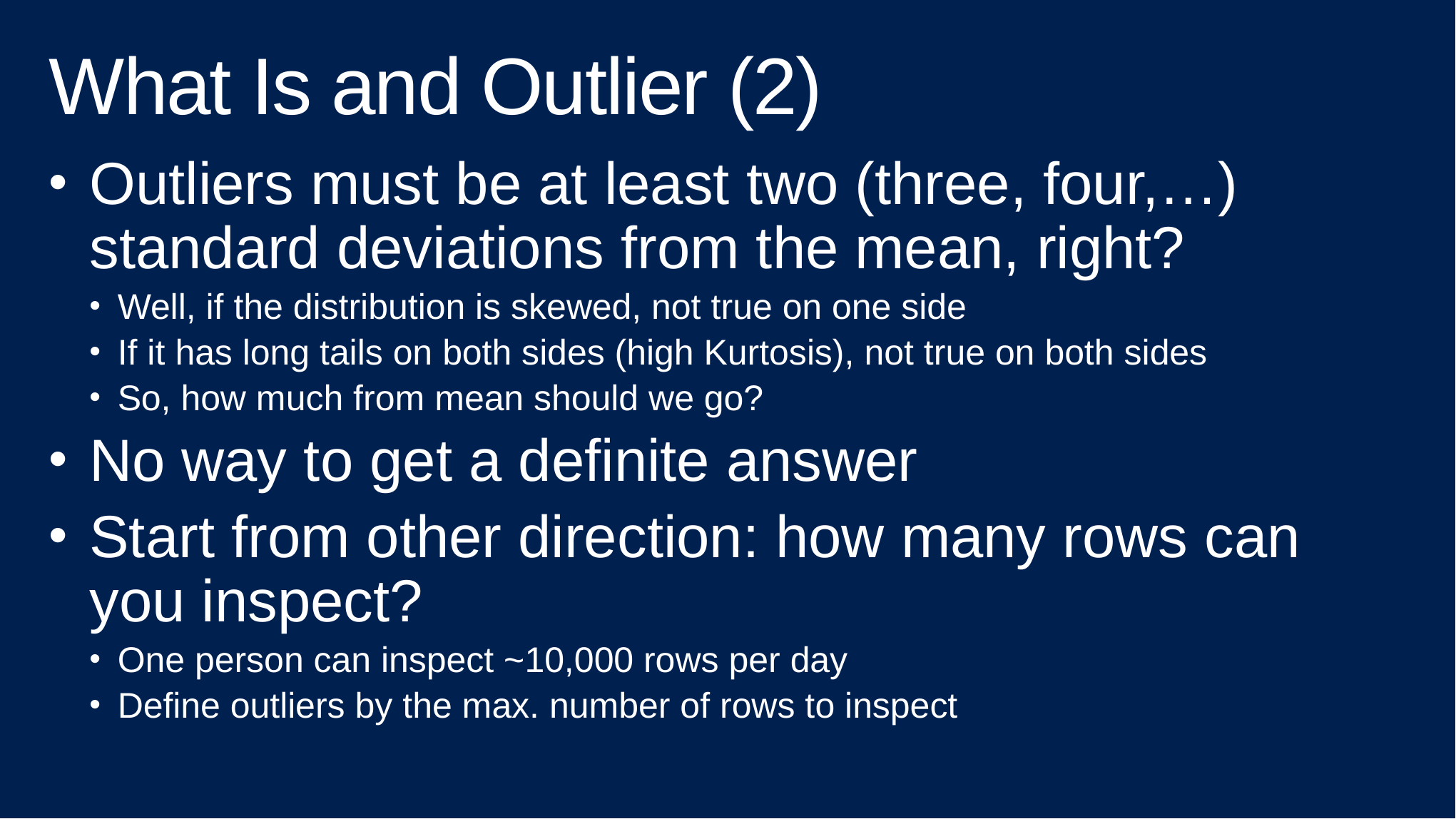

# What Is and Outlier (2)
Outliers must be at least two (three, four,…) standard deviations from the mean, right?
Well, if the distribution is skewed, not true on one side
If it has long tails on both sides (high Kurtosis), not true on both sides
So, how much from mean should we go?
No way to get a definite answer
Start from other direction: how many rows can you inspect?
One person can inspect ~10,000 rows per day
Define outliers by the max. number of rows to inspect